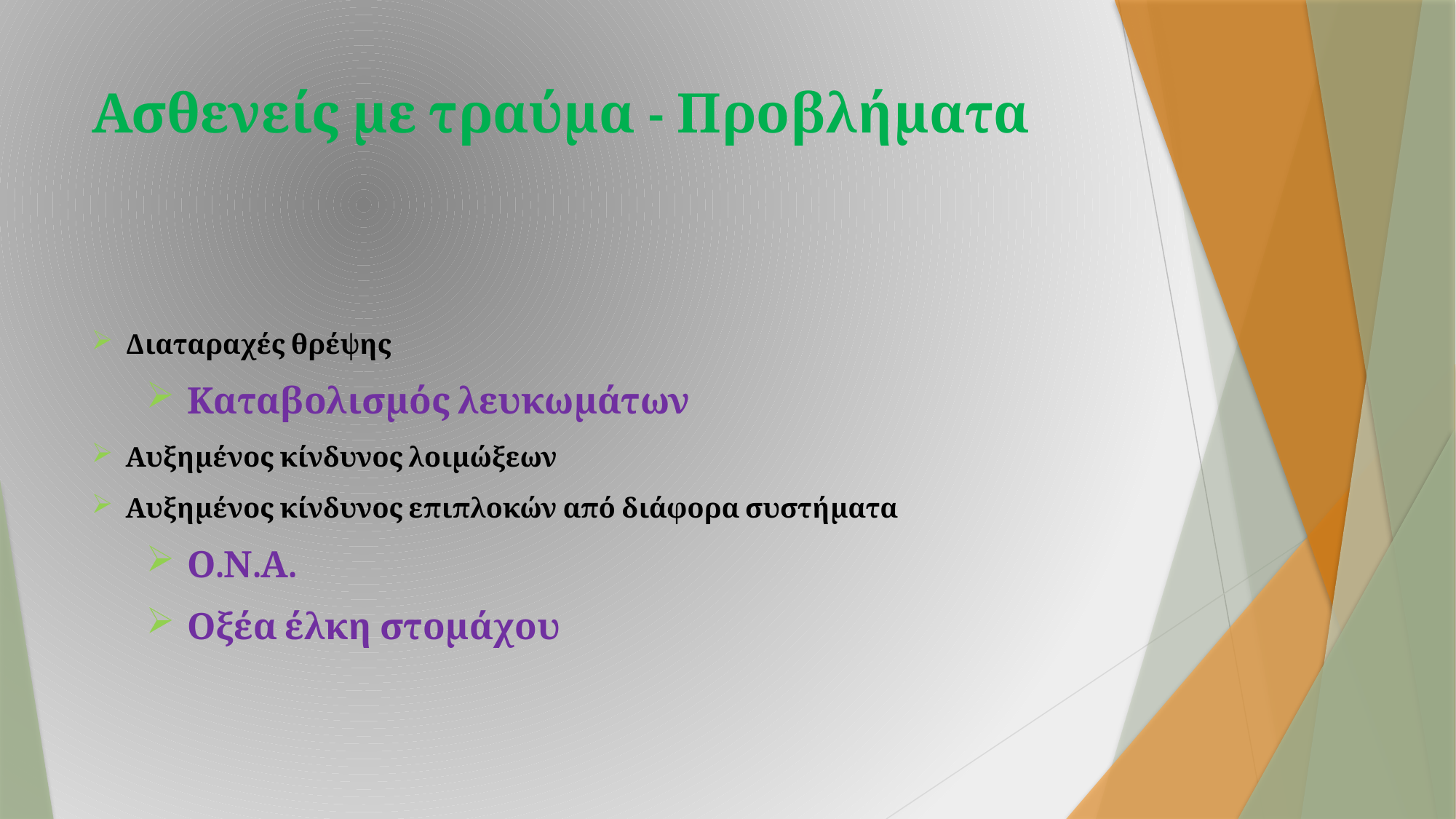

# Ασθενείς με τραύμα - Προβλήματα
Διαταραχές θρέψης
Καταβολισμός λευκωμάτων
Αυξημένος κίνδυνος λοιμώξεων
Αυξημένος κίνδυνος επιπλοκών από διάφορα συστήματα
Ο.Ν.Α.
Οξέα έλκη στομάχου